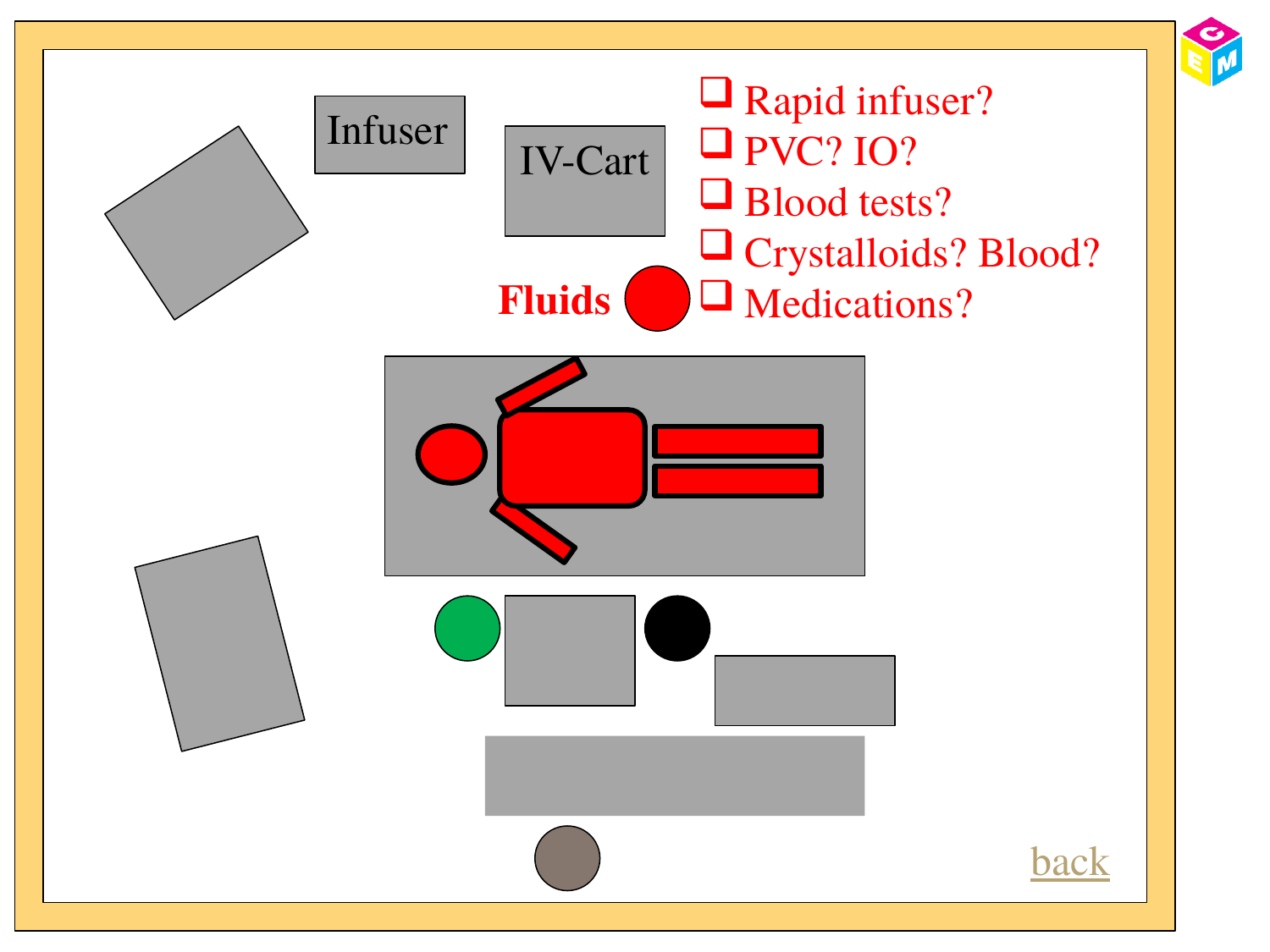

Rapid infuser?
PVC? IO?
Blood tests?
Crystalloids? Blood?
Medications?
Infuser
IV-Cart

Fluids

back